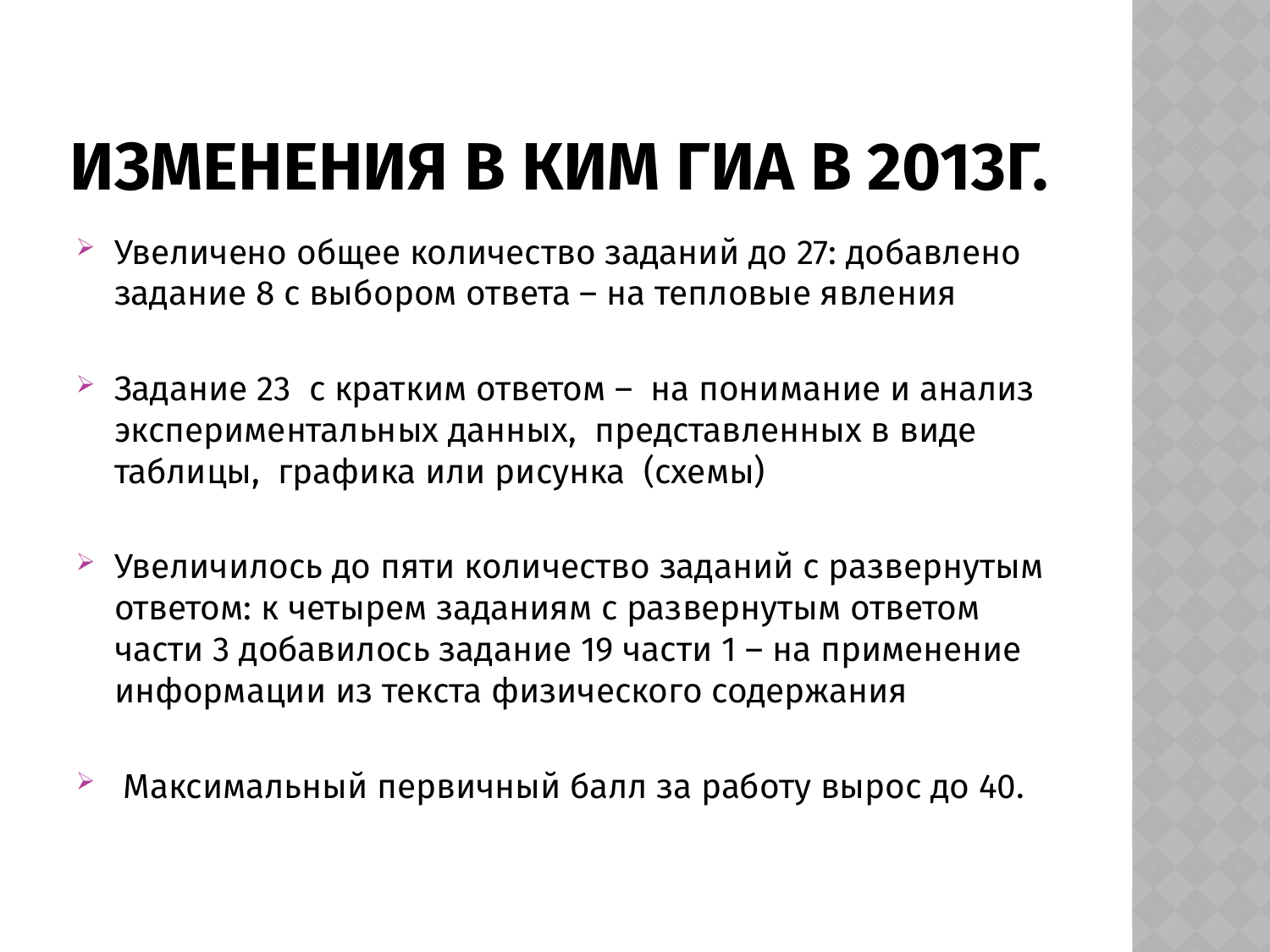

# Изменения в КИМ ГИА в 2013г.
Увеличено общее количество заданий до 27: добавлено задание 8 с выбором ответа – на тепловые явления

Задание 23  с кратким ответом –  на понимание и анализ экспериментальных данных,  представленных в виде таблицы,  графика или рисунка  (схемы)

Увеличилось до пяти количество заданий с развернутым ответом: к четырем заданиям с развернутым ответом части 3 добавилось задание 19 части 1 – на применение информации из текста физического содержания

 Максимальный первичный балл за работу вырос до 40.